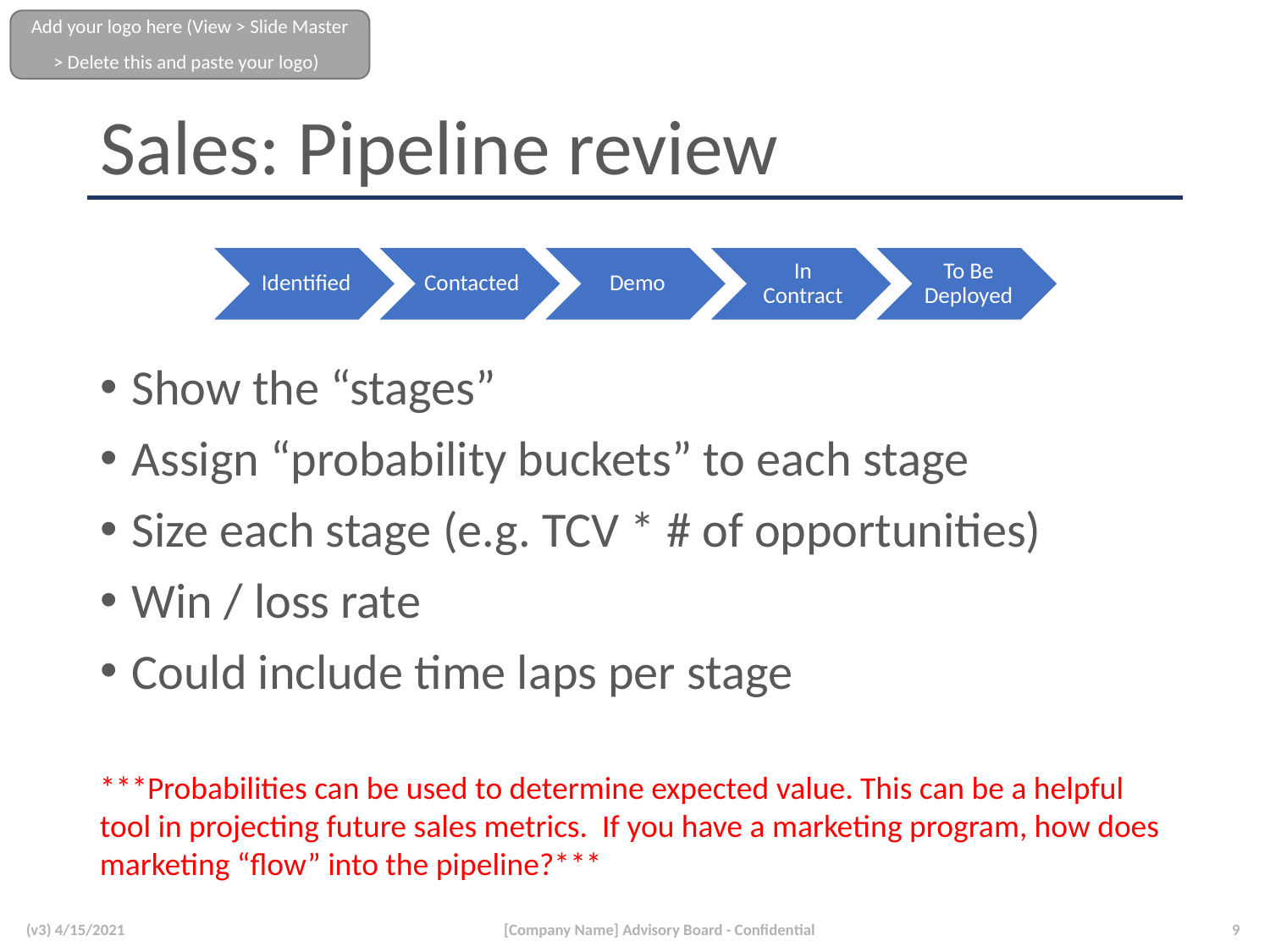

# Sales: Pipeline review
Identified
Contacted
Demo
In Contract
To Be Deployed
Show the “stages”
Assign “probability buckets” to each stage
Size each stage (e.g. TCV * # of opportunities)
Win / loss rate
Could include time laps per stage
***Probabilities can be used to determine expected value. This can be a helpful tool in projecting future sales metrics.  If you have a marketing program, how does marketing “flow” into the pipeline?***
(v3) 4/15/2021
[Company Name] Advisory Board - Confidential
9